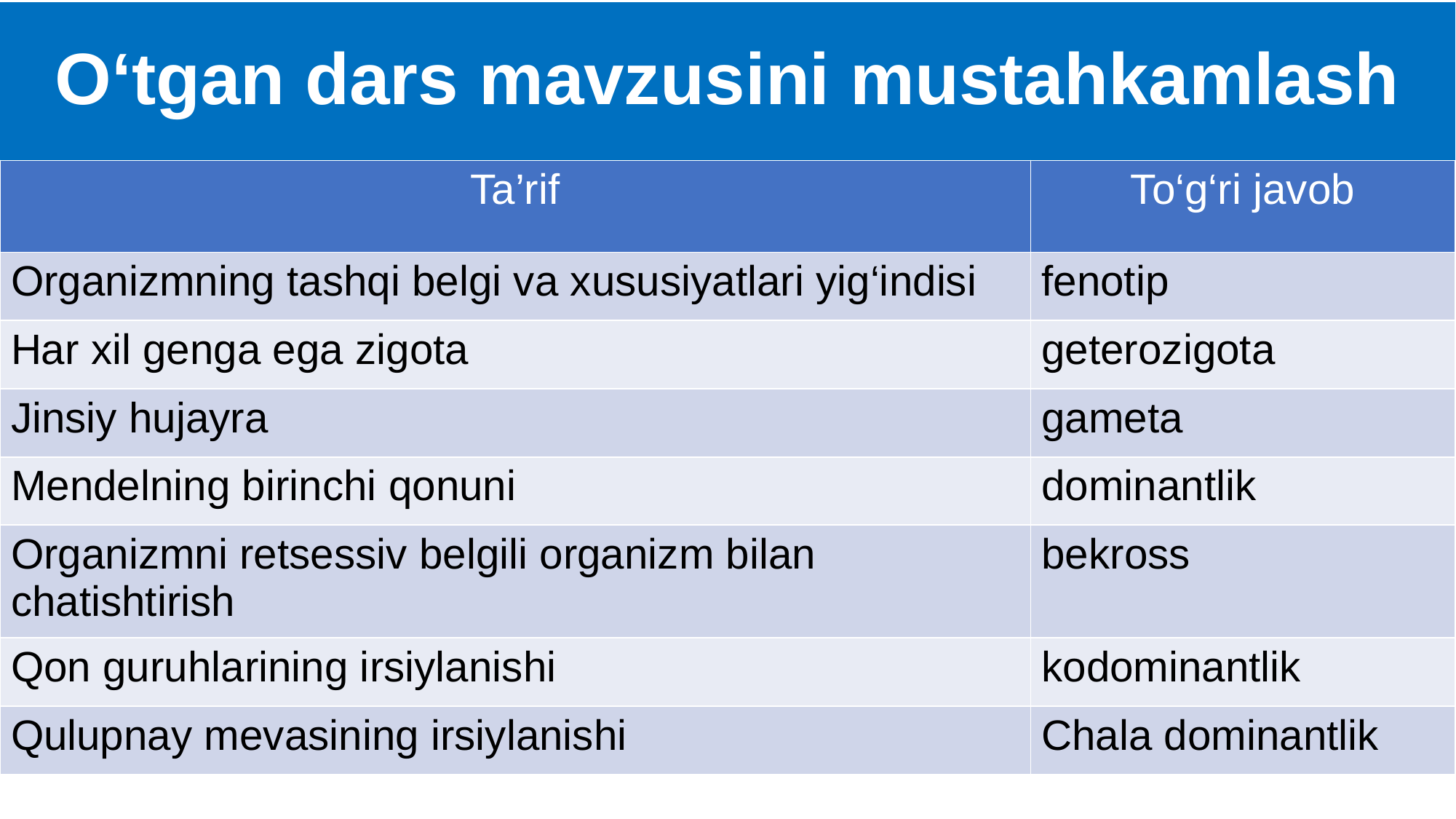

# O‘tgan dars mavzusini mustahkamlash
| Ta’rif | To‘g‘ri javob |
| --- | --- |
| Organizmning tashqi belgi va xususiyatlari yig‘indisi | fenotip |
| Har xil genga ega zigota | geterozigota |
| Jinsiy hujayra | gameta |
| Mendelning birinchi qonuni | dominantlik |
| Organizmni retsessiv belgili organizm bilan chatishtirish | bekross |
| Qon guruhlarining irsiylanishi | kodominantlik |
| Qulupnay mevasining irsiylanishi | Chala dominantlik |